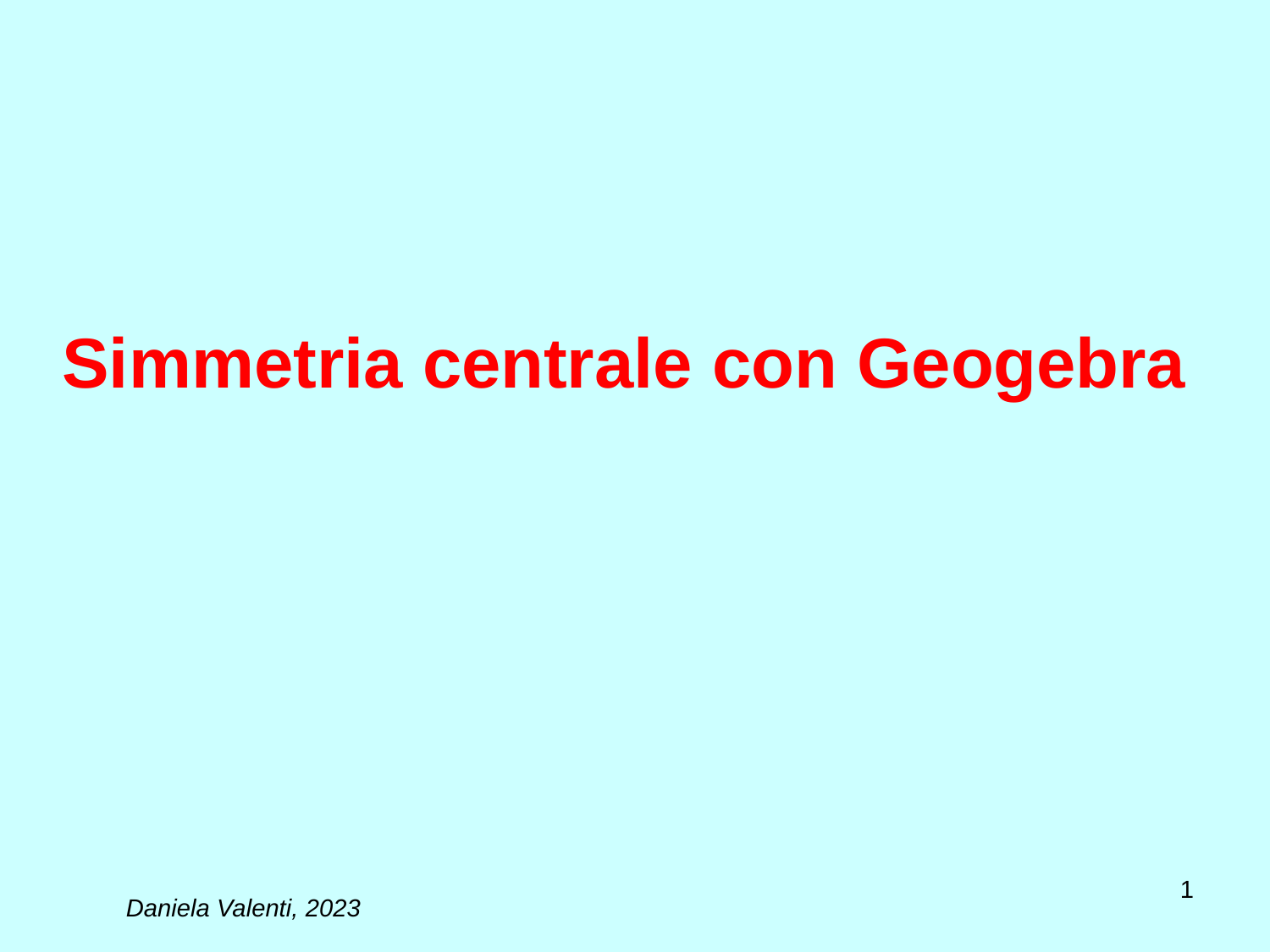

# Simmetria centrale con Geogebra
1
Daniela Valenti, 2023